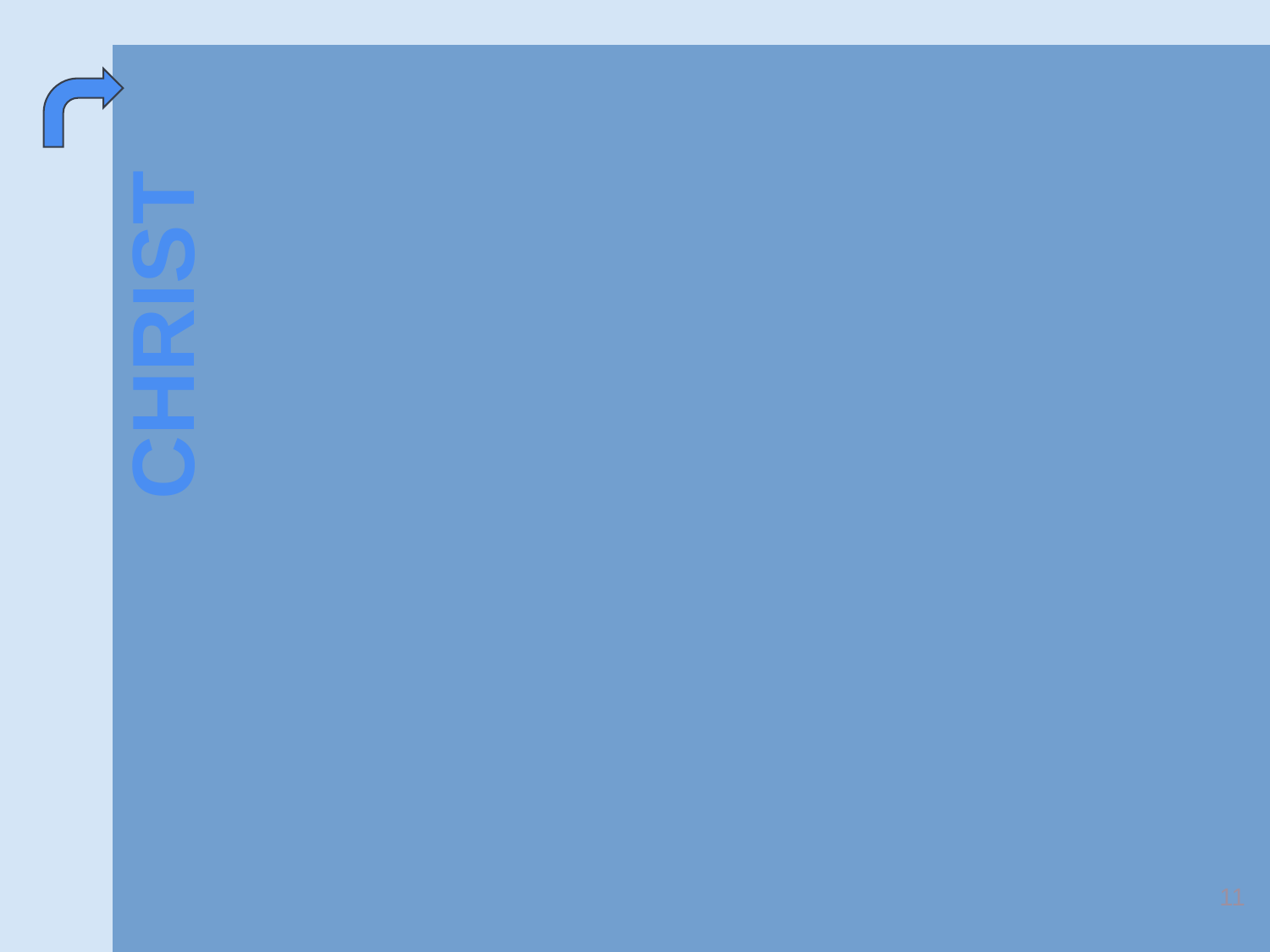

Is Unchangeable!
Because He’s from everlasting to everlasting
Rev. 1:8; James 1:17
He is King of Kings and Lord of Lords who has all Authority – Matt. 28:18; 1 Tim. 6:15
His conditions of salvation cannot be changed – John 3:3-5; Mark 16:16; Matt. 10:32
His laws are unalterable – Matt. 24:35
His attitude has not changed toward:
Sin – John 8:21
Disbelief – John 8:24
Error – Matt. 15:8-9
False Bodies – Matt. 15:13
Man – John 3:16; 15:13; Rom. 5:8

    CHRIST
11